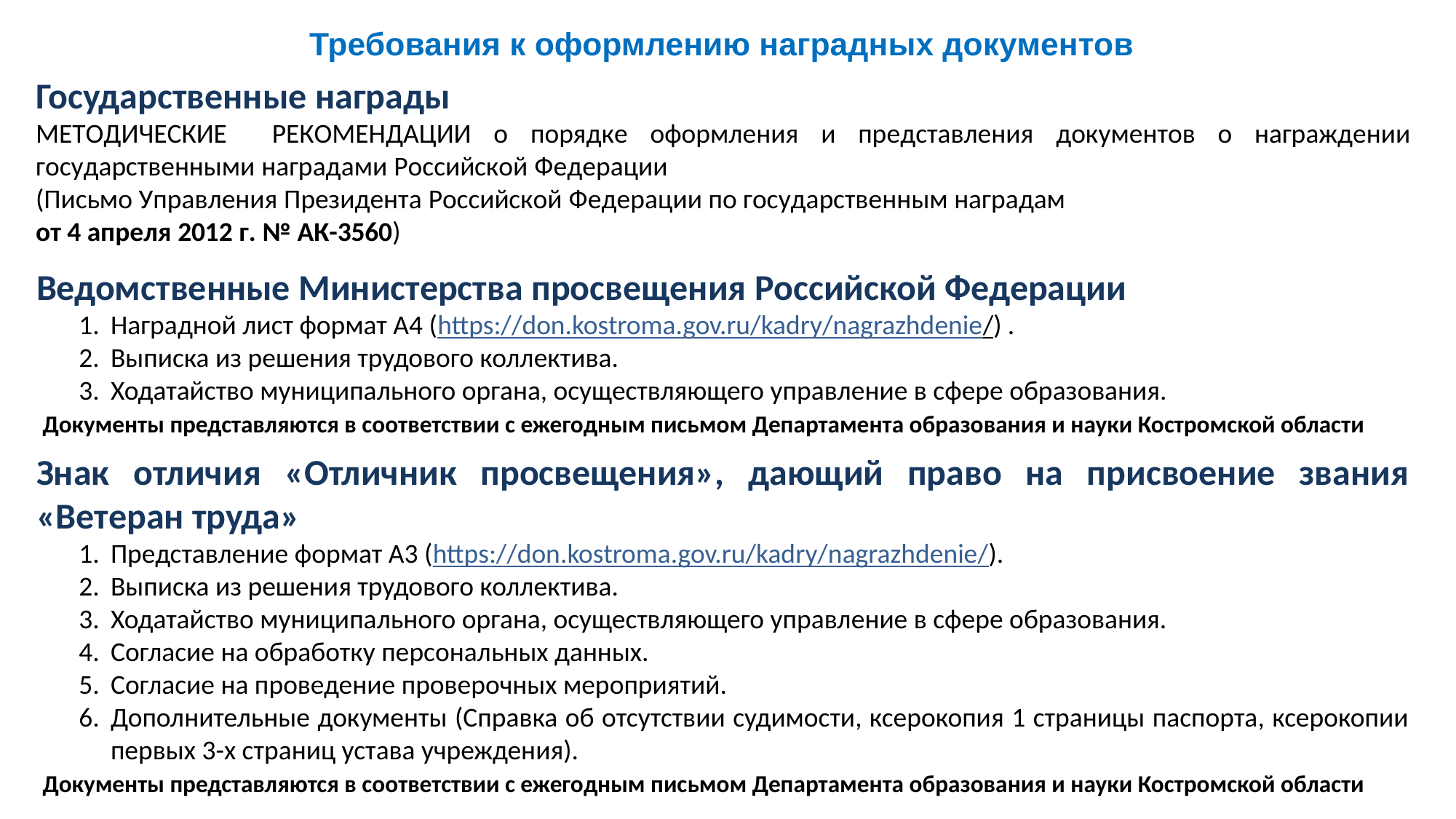

# Требования к оформлению наградных документов
Государственные награды
МЕТОДИЧЕСКИЕ  РЕКОМЕНДАЦИИ o порядке оформления и представления документов o награждении государственными наградами Российской Федерации
(Письмо Управления Президента Российской Федерации по государственным наградам
от 4 апреля 2012 г. № АК-3560)

Ведомственные Министерства просвещения Российской Федерации
Наградной лист формат А4 (https://don.kostroma.gov.ru/kadry/nagrazhdenie/) .
Выписка из решения трудового коллектива.
Ходатайство муниципального органа, осуществляющего управление в сфере образования.
 Документы представляются в соответствии с ежегодным письмом Департамента образования и науки Костромской области
Знак отличия «Отличник просвещения», дающий право на присвоение звания «Ветеран труда»
Представление формат А3 (https://don.kostroma.gov.ru/kadry/nagrazhdenie/).
Выписка из решения трудового коллектива.
Ходатайство муниципального органа, осуществляющего управление в сфере образования.
Согласие на обработку персональных данных.
Согласие на проведение проверочных мероприятий.
Дополнительные документы (Справка об отсутствии судимости, ксерокопия 1 страницы паспорта, ксерокопии первых 3-х страниц устава учреждения).
 Документы представляются в соответствии с ежегодным письмом Департамента образования и науки Костромской области